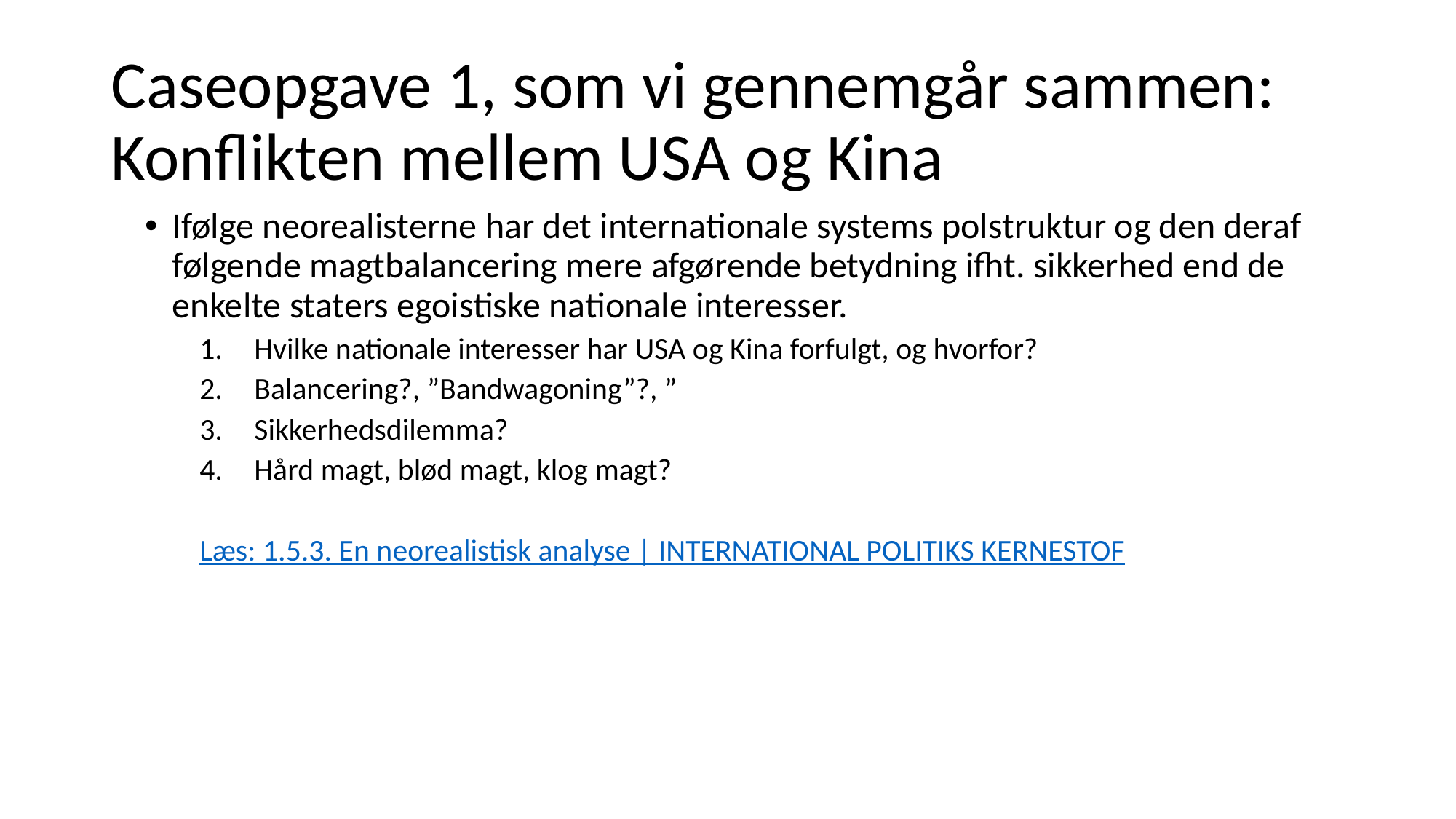

# Caseopgave 1, som vi gennemgår sammen: Konflikten mellem USA og Kina
Ifølge neorealisterne har det internationale systems polstruktur og den deraf følgende magtbalancering mere afgørende betydning ifht. sikkerhed end de enkelte staters egoistiske nationale interesser.
Hvilke nationale interesser har USA og Kina forfulgt, og hvorfor?
Balancering?, ”Bandwagoning”?, ”
Sikkerhedsdilemma?
Hård magt, blød magt, klog magt?

Læs: 1.5.3. En neorealistisk analyse | INTERNATIONAL POLITIKS KERNESTOF